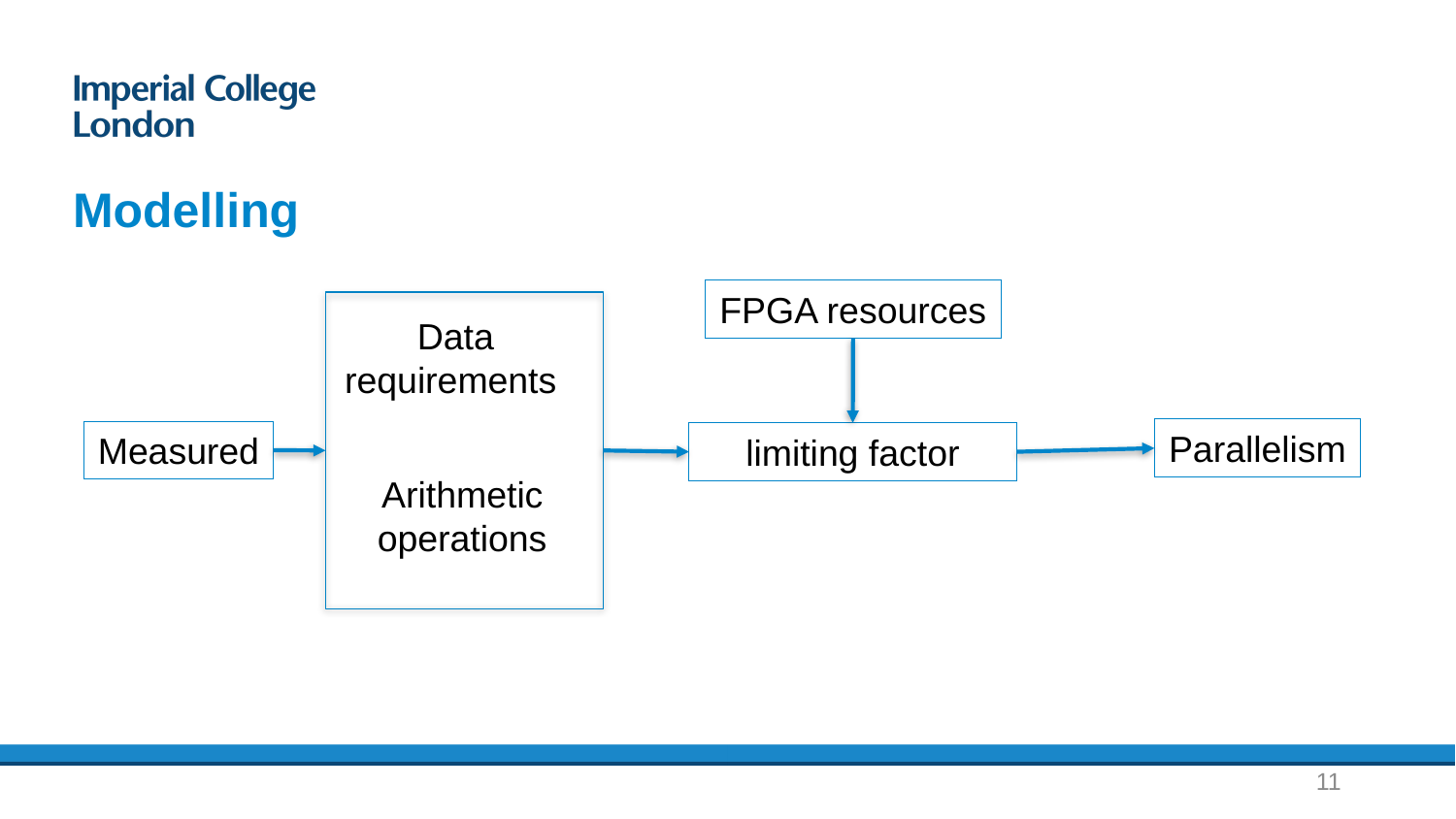

# Modelling
FPGA resources

Data requirements
Parallelism
Measured
limiting factor
Arithmetic operations
11